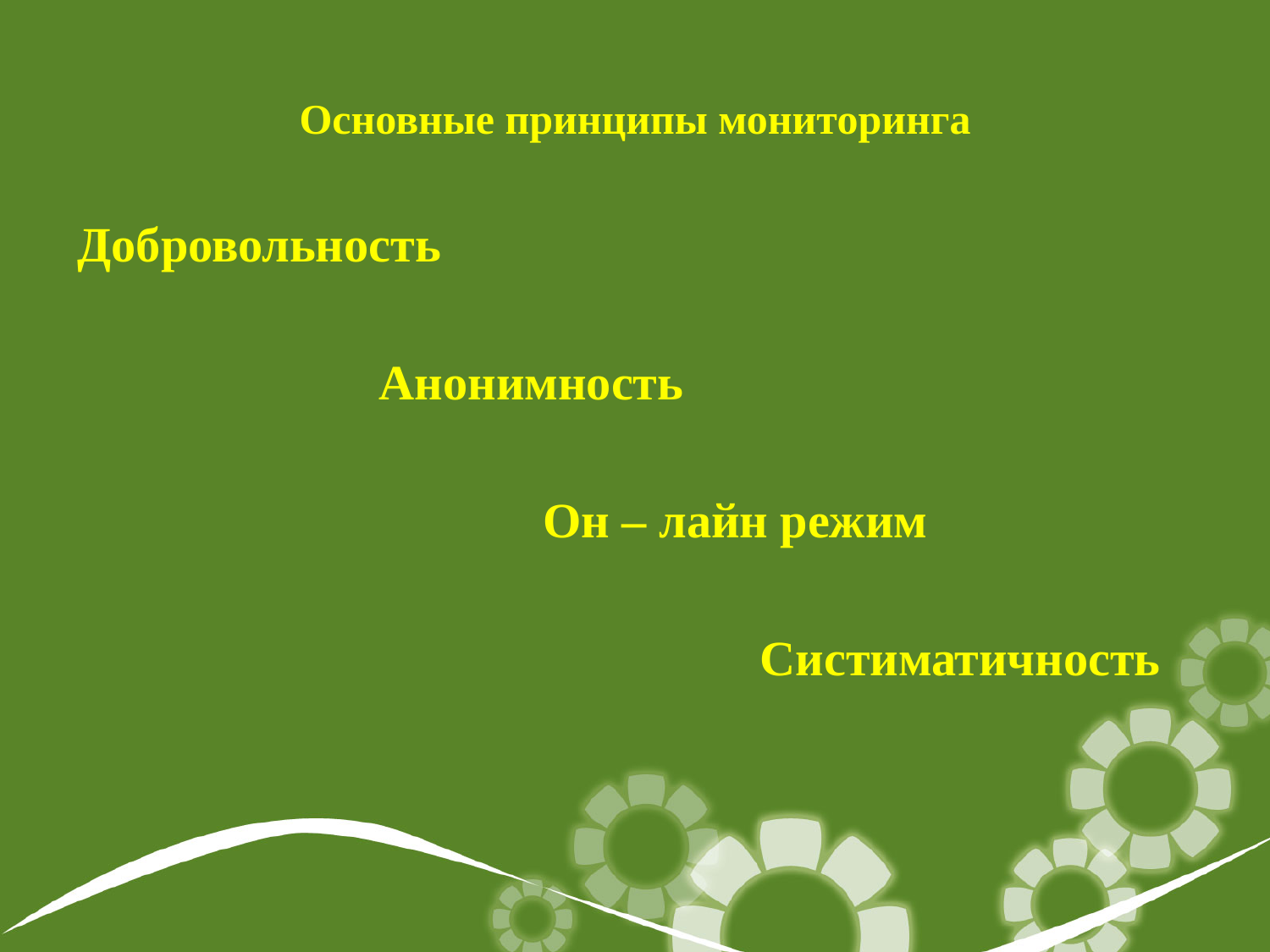

# Основные принципы мониторинга
Добровольность

			Анонимность

				   Он – лайн режим

						Систиматичность